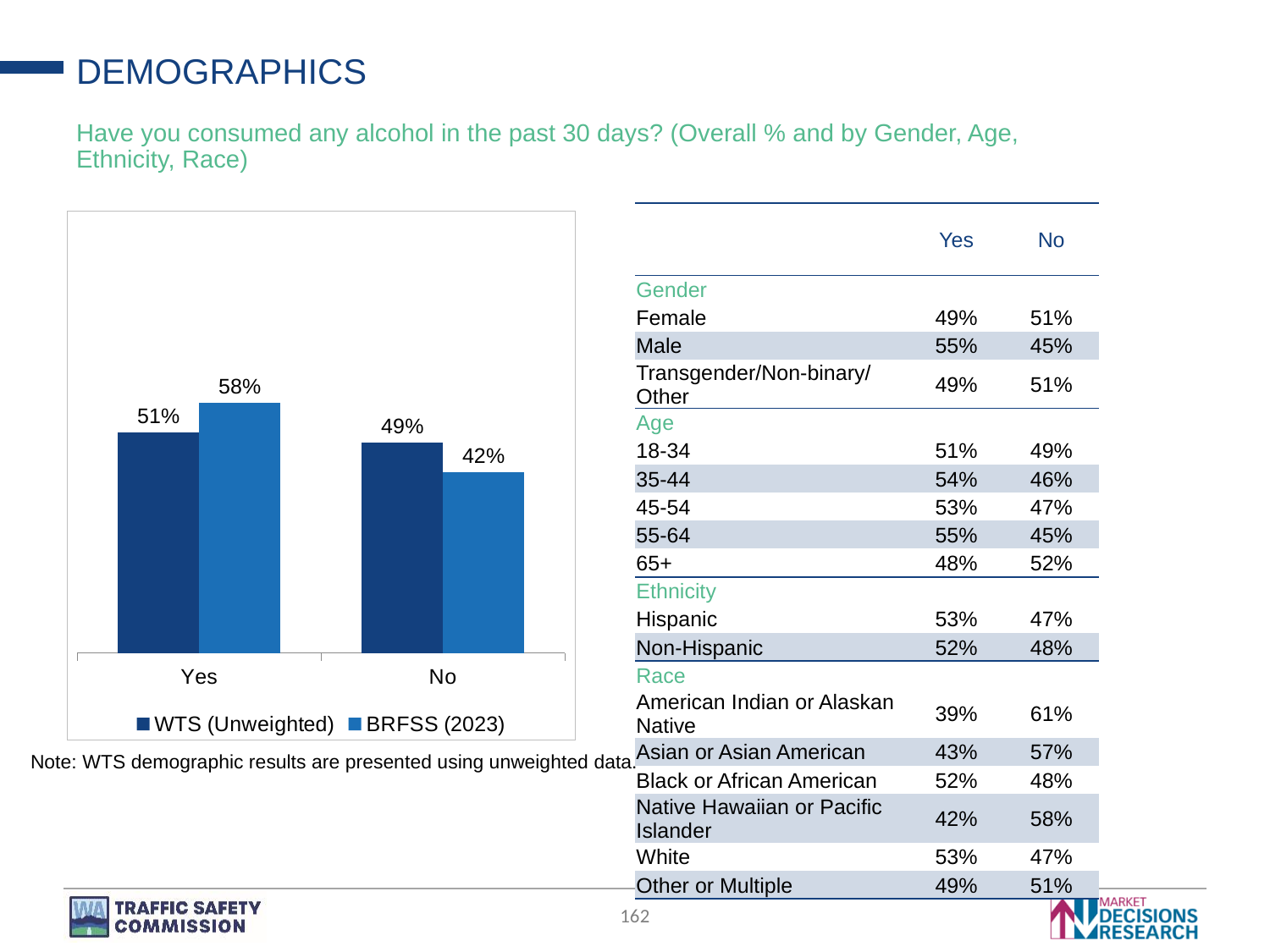

# DEMOGRAPHICS
Have you consumed any alcohol in the past 30 days? (Overall % and by Gender, Age, Ethnicity, Race)
|  | Yes | No |
| --- | --- | --- |
| Gender |  |  |
| Female | 49% | 51% |
| Male | 55% | 45% |
| Transgender/Non-binary/Other | 49% | 51% |
| Age |  |  |
| 18-34 | 51% | 49% |
| 35-44 | 54% | 46% |
| 45-54 | 53% | 47% |
| 55-64 | 55% | 45% |
| 65+ | 48% | 52% |
| Ethnicity |  |  |
| Hispanic | 53% | 47% |
| Non-Hispanic | 52% | 48% |
| Race |  |  |
| American Indian or Alaskan Native | 39% | 61% |
| Asian or Asian American | 43% | 57% |
| Black or African American | 52% | 48% |
| Native Hawaiian or Pacific Islander | 42% | 58% |
| White | 53% | 47% |
| Other or Multiple | 49% | 51% |

### Chart

| Category |  | BRFSS (2023) |
|---|---|---|
| Yes | 0.5126628739218205 | 0.58 |
| No | 0.4873371260781795 | 0.42 |
Note: WTS demographic results are presented using unweighted data.